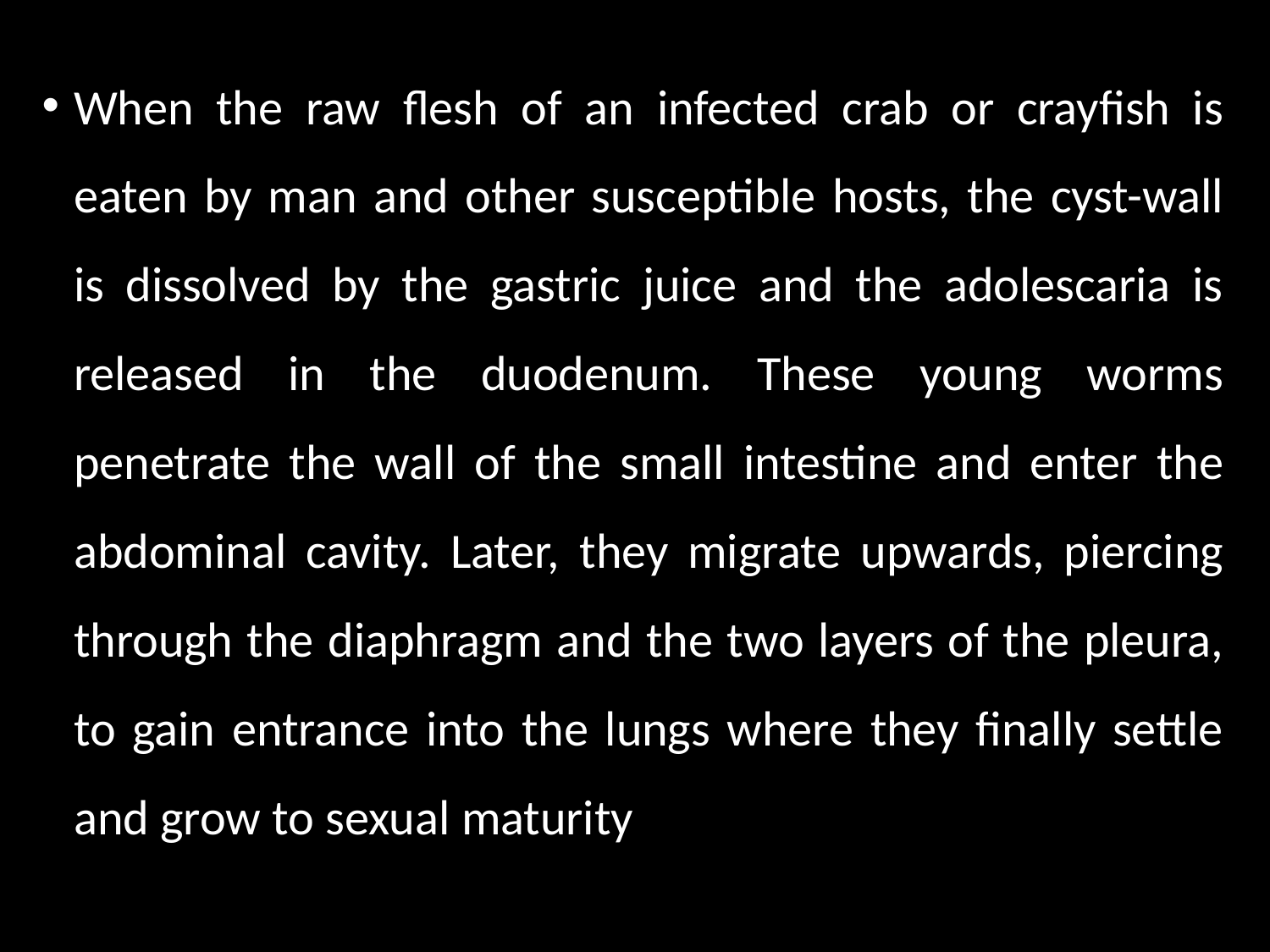

When the raw flesh of an infected crab or crayfish is eaten by man and other susceptible hosts, the cyst-wall is dissolved by the gastric juice and the adolescaria is released in the duodenum. These young worms penetrate the wall of the small intestine and enter the abdominal cavity. Later, they migrate upwards, piercing through the diaphragm and the two layers of the pleura, to gain entrance into the lungs where they finally settle and grow to sexual maturity